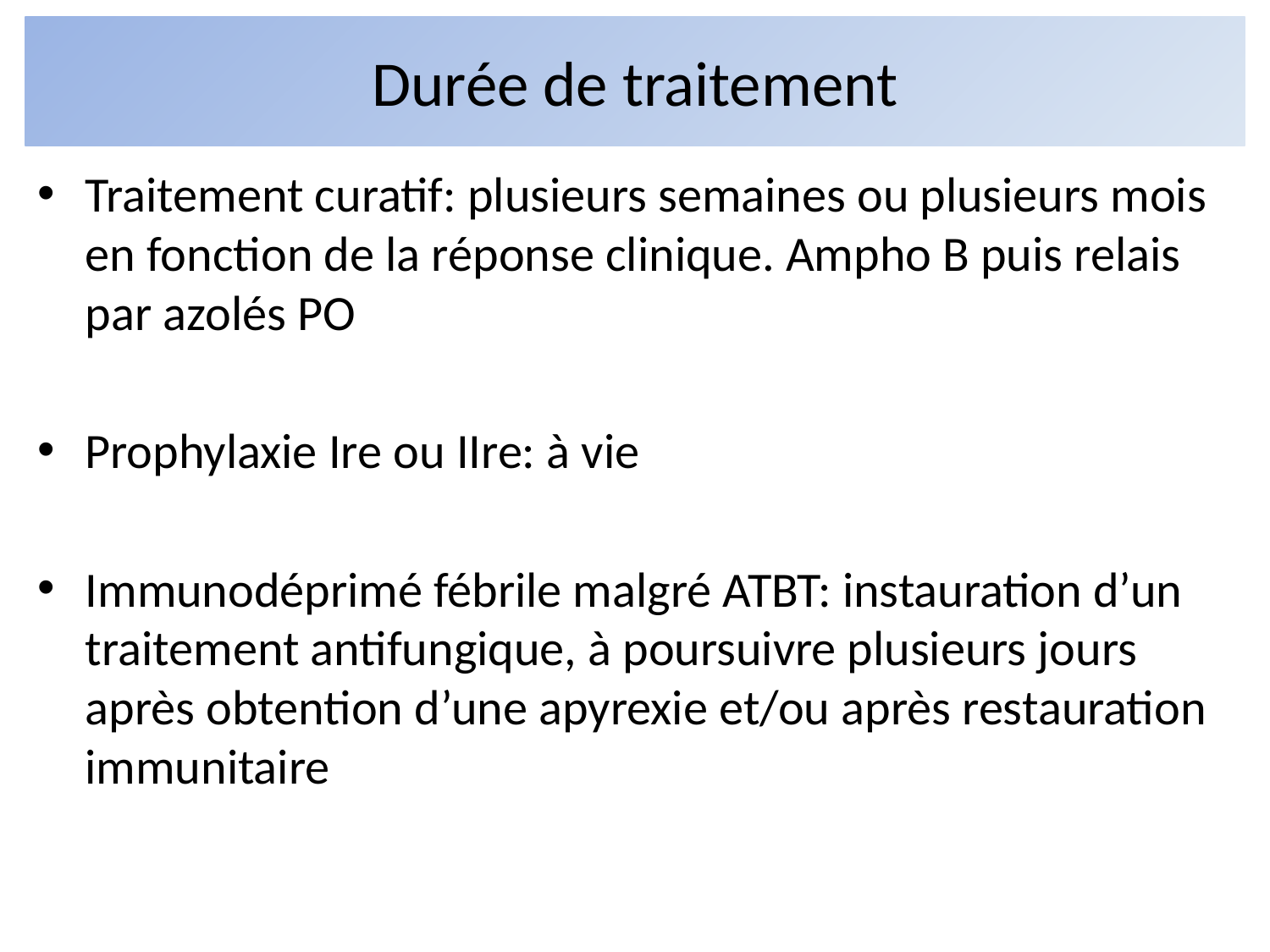

# Durée de traitement
Traitement curatif: plusieurs semaines ou plusieurs mois en fonction de la réponse clinique. Ampho B puis relais par azolés PO

Prophylaxie Ire ou IIre: à vie

Immunodéprimé fébrile malgré ATBT: instauration d’un traitement antifungique, à poursuivre plusieurs jours après obtention d’une apyrexie et/ou après restauration immunitaire